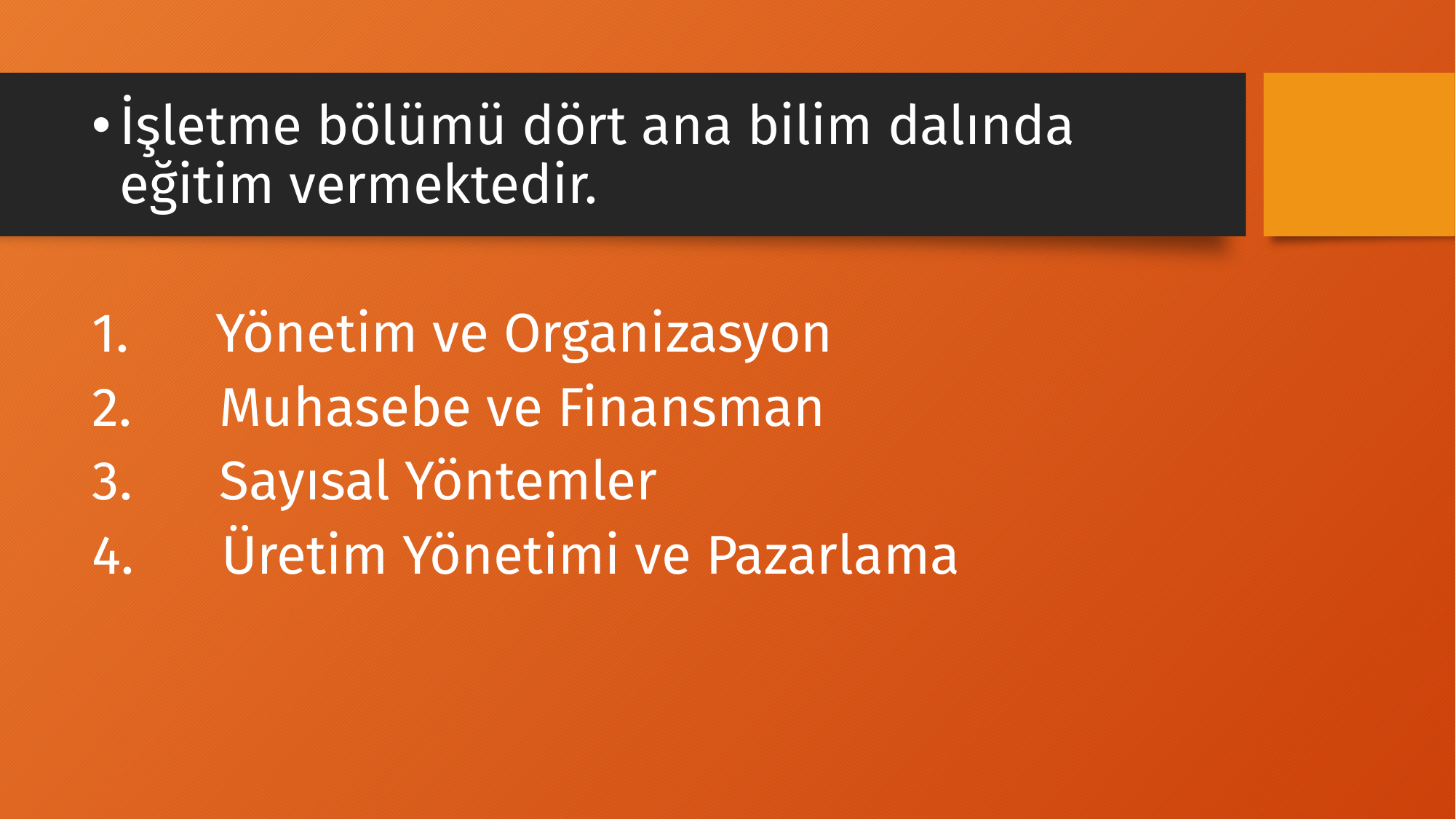

İşletme bölümü dört ana bilim dalında eğitim vermektedir.

1.      Yönetim ve Organizasyon
2.      Muhasebe ve Finansman
3.      Sayısal Yöntemler
4.      Üretim Yönetimi ve Pazarlama